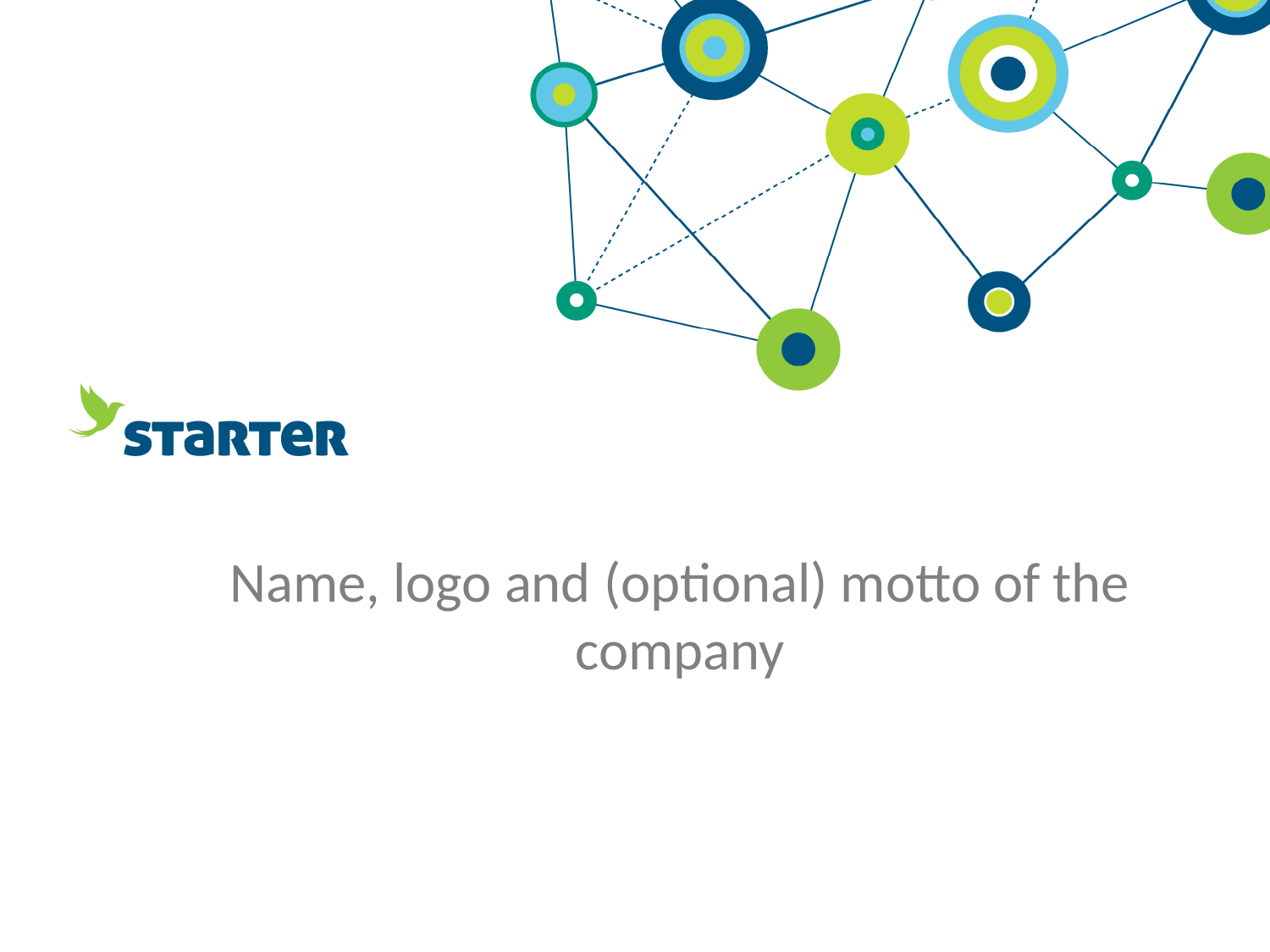

Name, logo and (optional) motto of the company